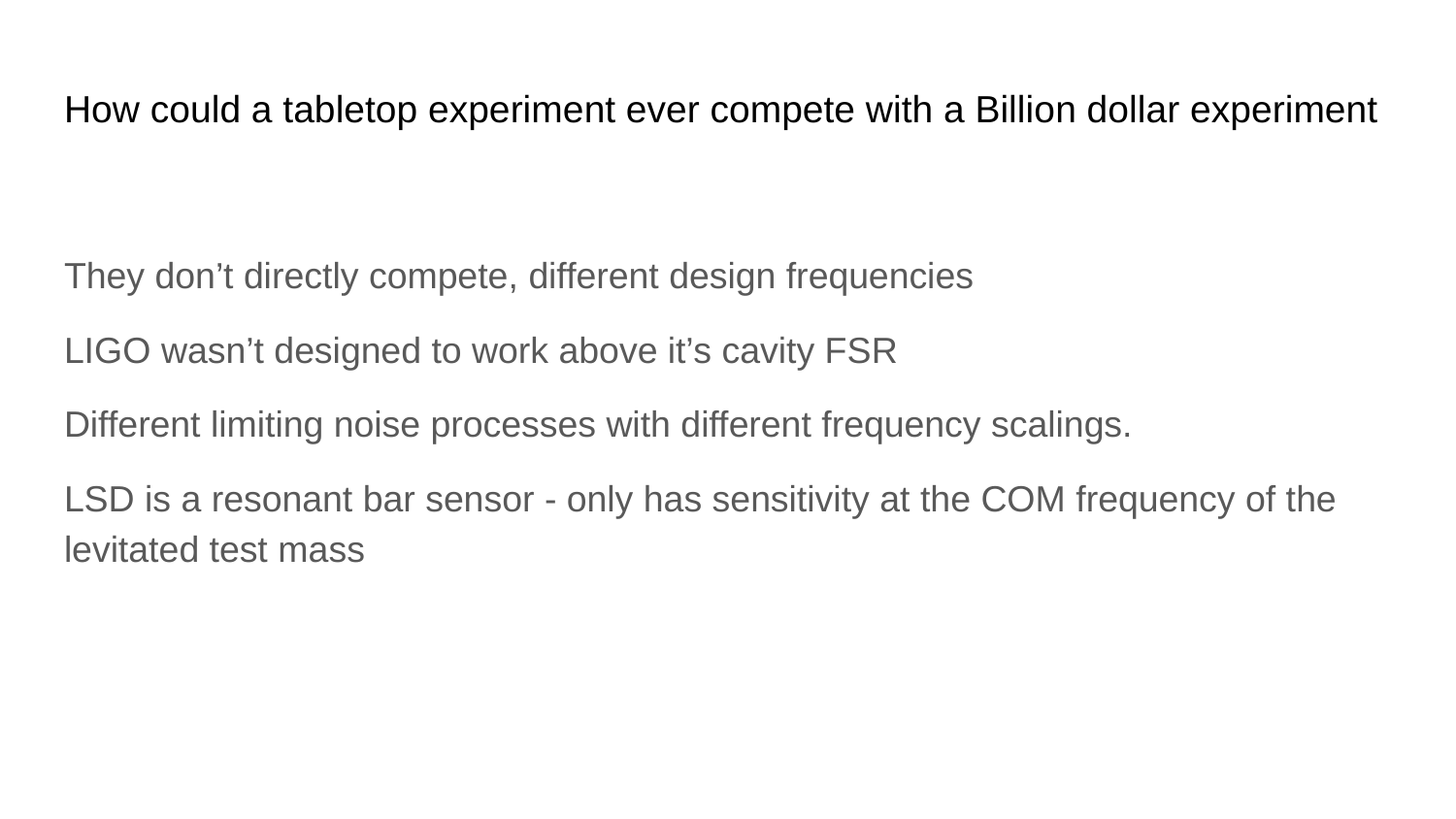

# How could a tabletop experiment ever compete with a Billion dollar experiment
They don’t directly compete, different design frequencies
LIGO wasn’t designed to work above it’s cavity FSR
Different limiting noise processes with different frequency scalings.
LSD is a resonant bar sensor - only has sensitivity at the COM frequency of the levitated test mass